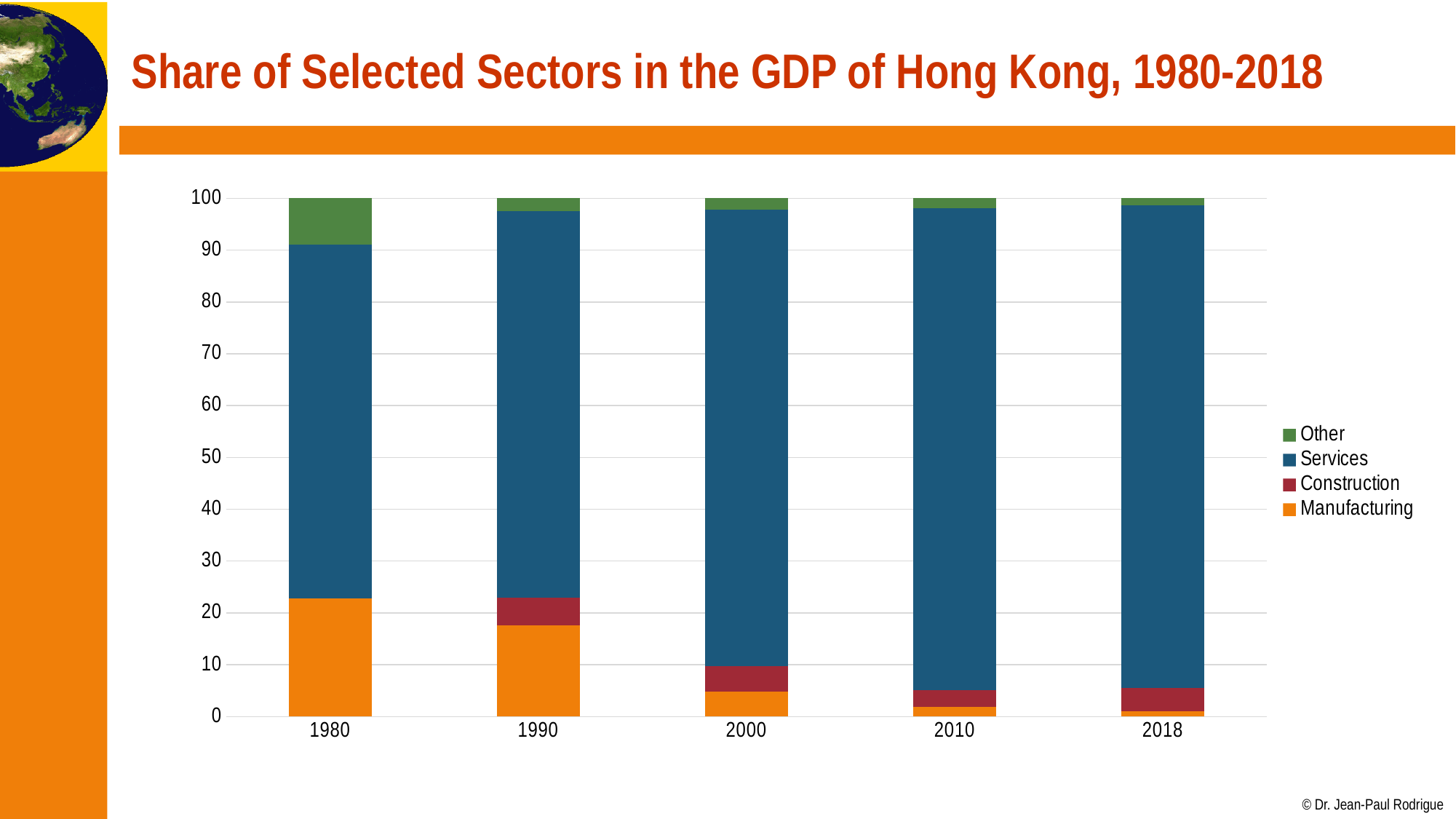

# Share of Selected Sectors in the GDP of Hong Kong, 1980-2018

### Chart

| Category | Manufacturing | Construction | Services | Other |
|---|---|---|---|---|
| 1980 | 22.8 | None | 68.3 | 8.9 |
| 1990 | 17.6 | 5.4 | 74.5 | 2.5 |
| 2000 | 4.8 | 4.9 | 88.1 | 2.2 |
| 2010 | 1.8 | 3.3 | 93.0 | 1.9 |
| 2018 | 1.0 | 4.5 | 93.1 | 1.4 |